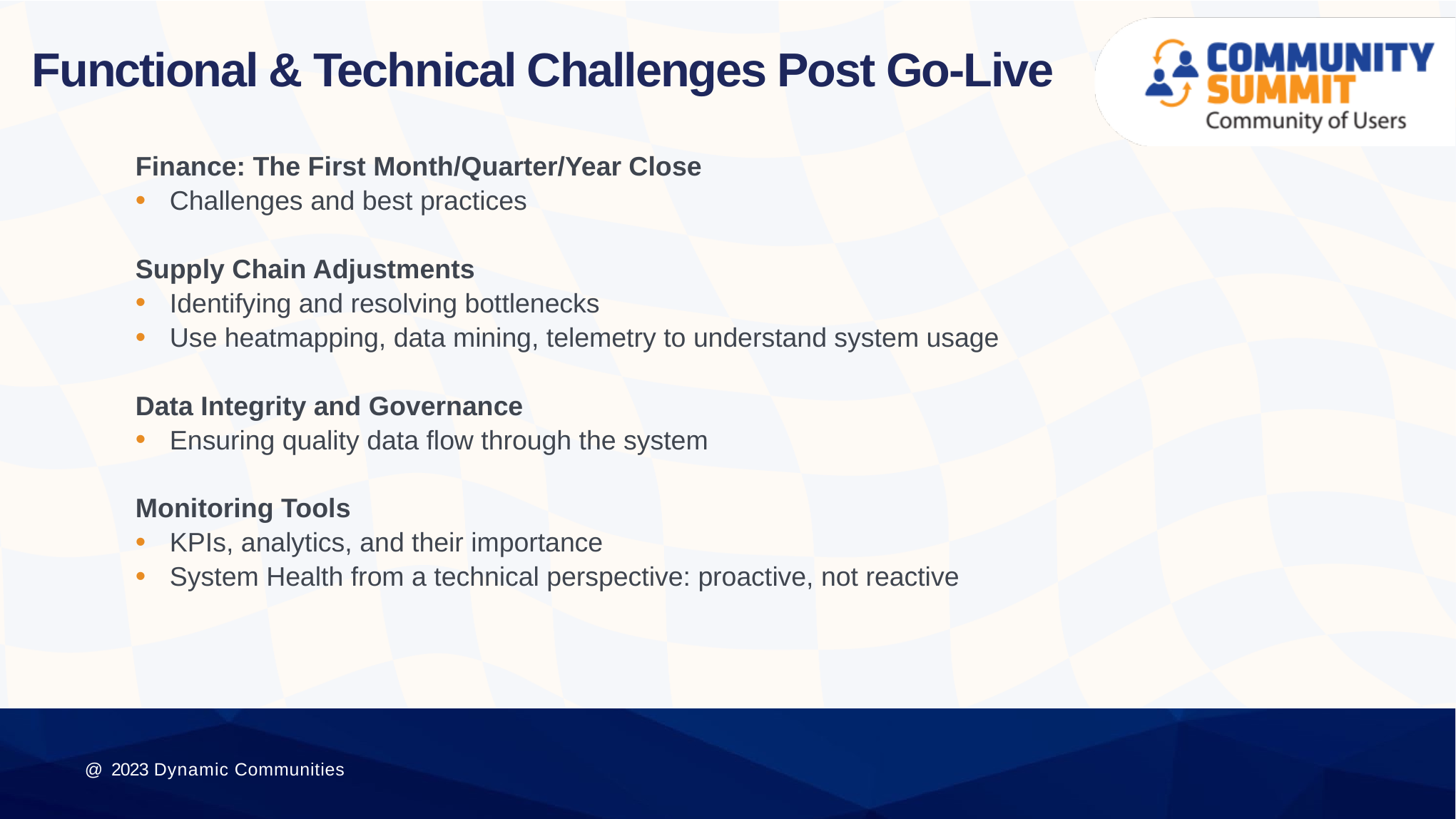

Functional & Technical Challenges Post Go-Live
Finance: The First Month/Quarter/Year Close
Challenges and best practices

Supply Chain Adjustments
Identifying and resolving bottlenecks
Use heatmapping, data mining, telemetry to understand system usage

Data Integrity and Governance
Ensuring quality data flow through the system

Monitoring Tools
KPIs, analytics, and their importance
System Health from a technical perspective: proactive, not reactive